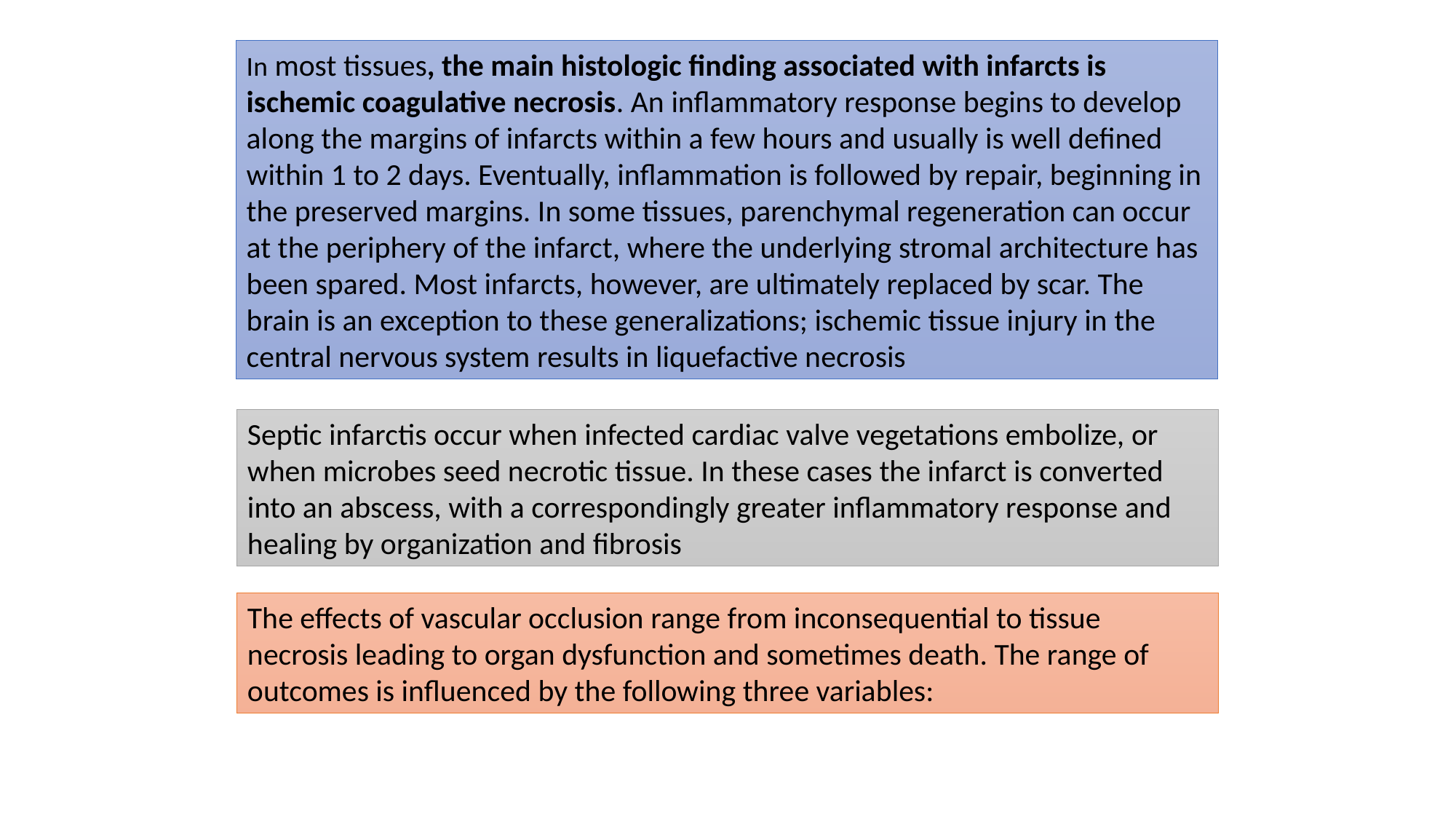

In most tissues, the main histologic finding associated with infarcts is ischemic coagulative necrosis. An inflammatory response begins to develop along the margins of infarcts within a few hours and usually is well defined within 1 to 2 days. Eventually, inflammation is followed by repair, beginning in the preserved margins. In some tissues, parenchymal regeneration can occur at the periphery of the infarct, where the underlying stromal architecture has been spared. Most infarcts, however, are ultimately replaced by scar. The brain is an exception to these generalizations; ischemic tissue injury in the central nervous system results in liquefactive necrosis
Septic infarctis occur when infected cardiac valve vegetations embolize, or when microbes seed necrotic tissue. In these cases the infarct is converted into an abscess, with a correspondingly greater inflammatory response and healing by organization and fibrosis
The effects of vascular occlusion range from inconsequential to tissue necrosis leading to organ dysfunction and sometimes death. The range of outcomes is influenced by the following three variables: